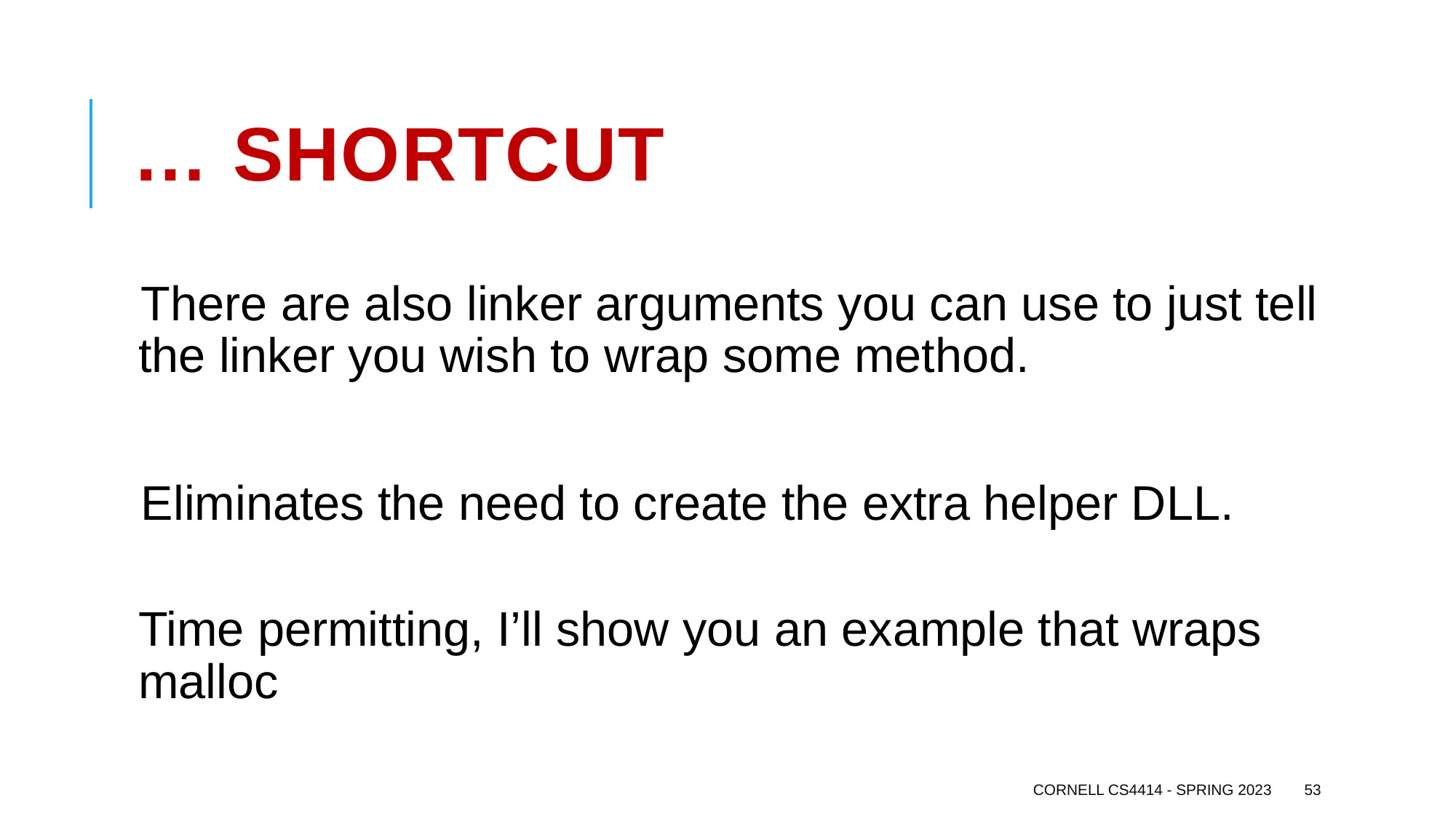

# … shortcut
There are also linker arguments you can use to just tell the linker you wish to wrap some method.

Eliminates the need to create the extra helper DLL.
Time permitting, I’ll show you an example that wraps malloc
Cornell CS4414 - Spring 2023
53